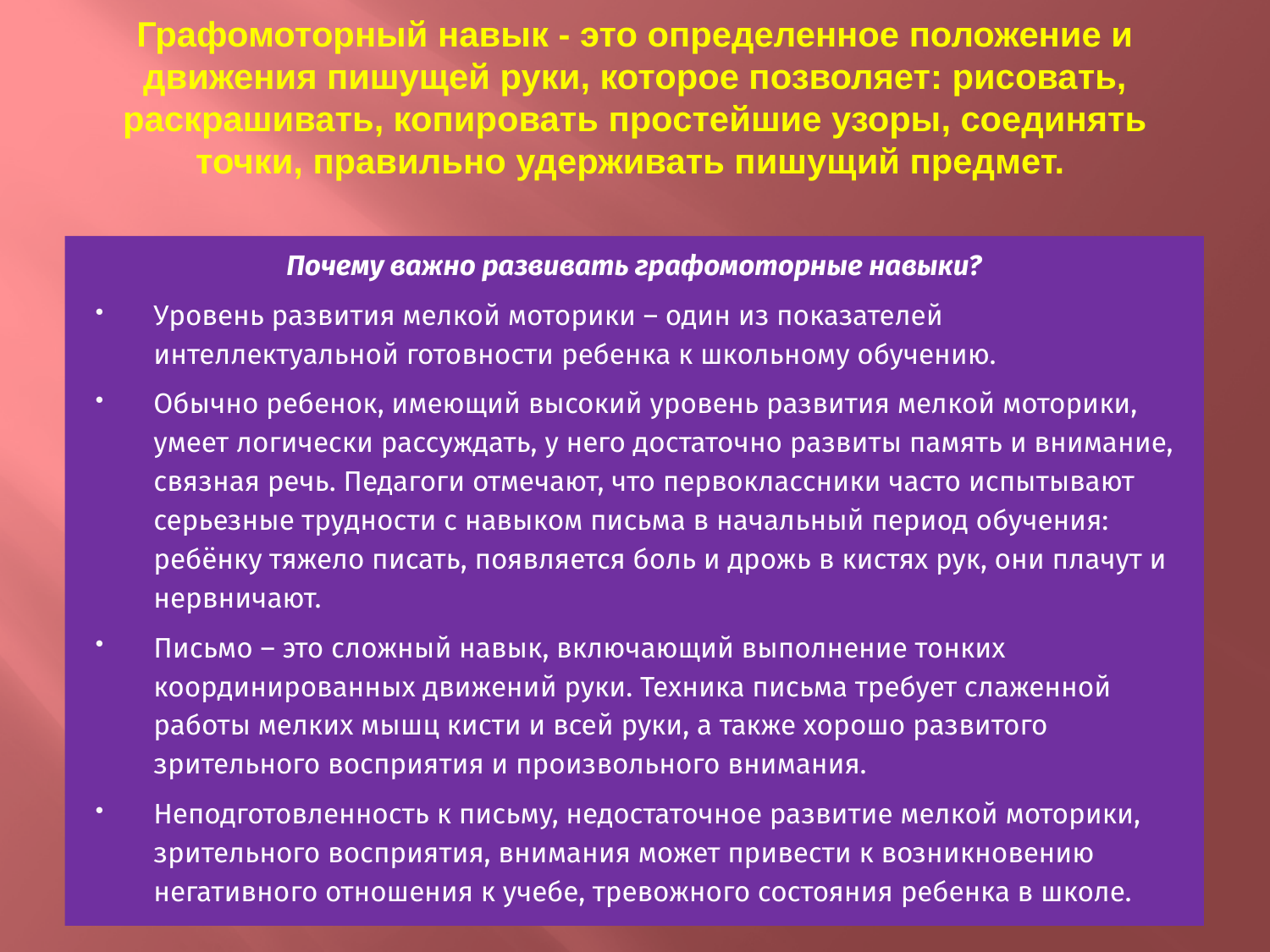

# Графомоторный навык - это определенное положение и движения пишущей руки, которое позволяет: рисовать, раскрашивать, копировать простейшие узоры, соединять точки, правильно удерживать пишущий предмет.
Почему важно развивать графомоторные навыки?
Уровень развития мелкой моторики – один из показателей интеллектуальной готовности ребенка к школьному обучению.
Обычно ребенок, имеющий высокий уровень развития мелкой моторики, умеет логически рассуждать, у него достаточно развиты память и внимание, связная речь. Педагоги отмечают, что первоклассники часто испытывают серьезные трудности с навыком письма в начальный период обучения: ребёнку тяжело писать, появляется боль и дрожь в кистях рук, они плачут и нервничают.
Письмо – это сложный навык, включающий выполнение тонких координированных движений руки. Техника письма требует слаженной работы мелких мышц кисти и всей руки, а также хорошо развитого зрительного восприятия и произвольного внимания.
Неподготовленность к письму, недостаточное развитие мелкой моторики, зрительного восприятия, внимания может привести к возникновению негативного отношения к учебе, тревожного состояния ребенка в школе.